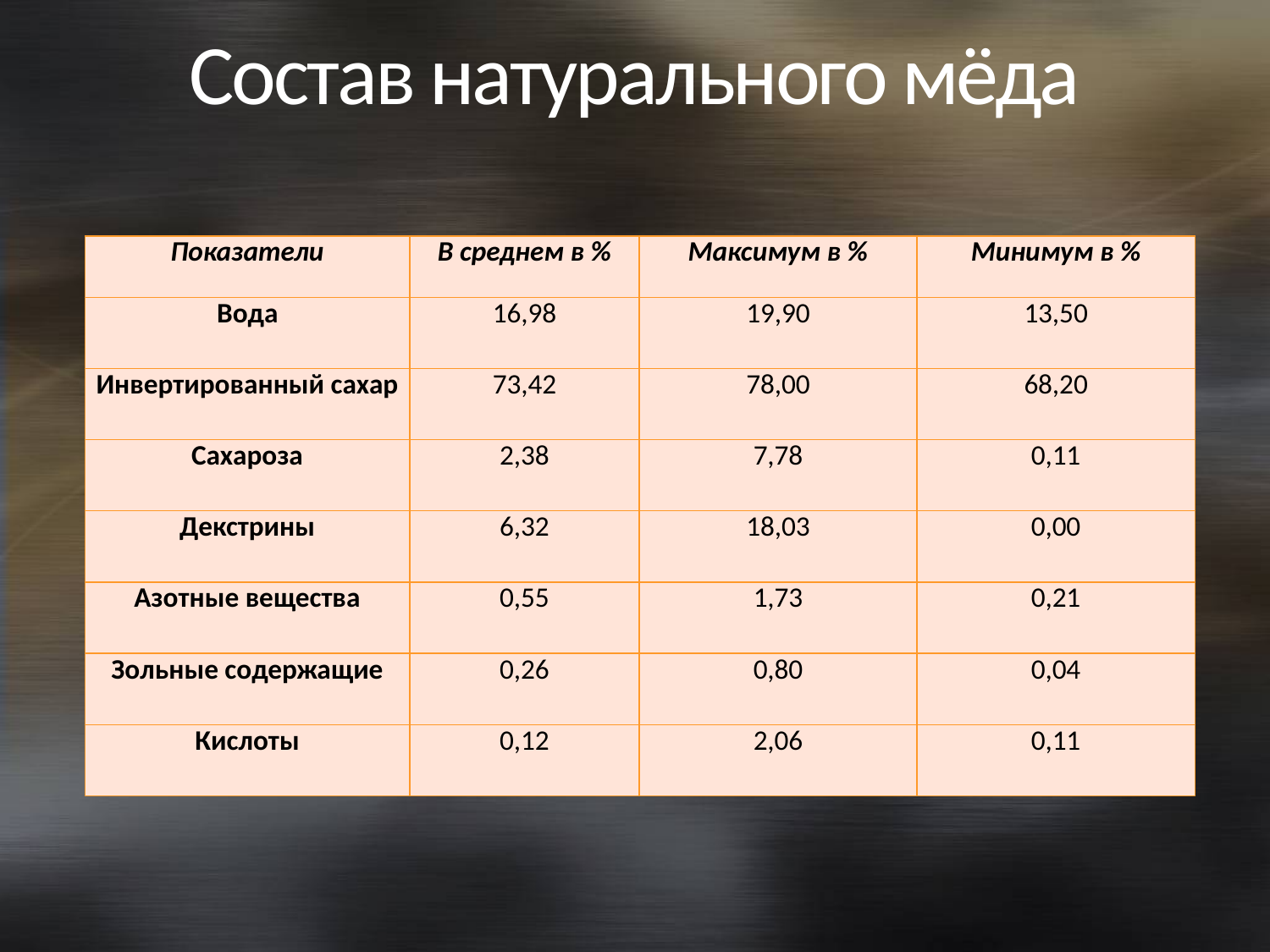

# Состав натурального мёда
| Показатели | В среднем в % | Максимум в % | Минимум в % |
| --- | --- | --- | --- |
| Вода | 16,98 | 19,90 | 13,50 |
| Инвертированный сахар | 73,42 | 78,00 | 68,20 |
| Сахароза | 2,38 | 7,78 | 0,11 |
| Декстрины | 6,32 | 18,03 | 0,00 |
| Азотные вещества | 0,55 | 1,73 | 0,21 |
| Зольные содержащие | 0,26 | 0,80 | 0,04 |
| Кислоты | 0,12 | 2,06 | 0,11 |